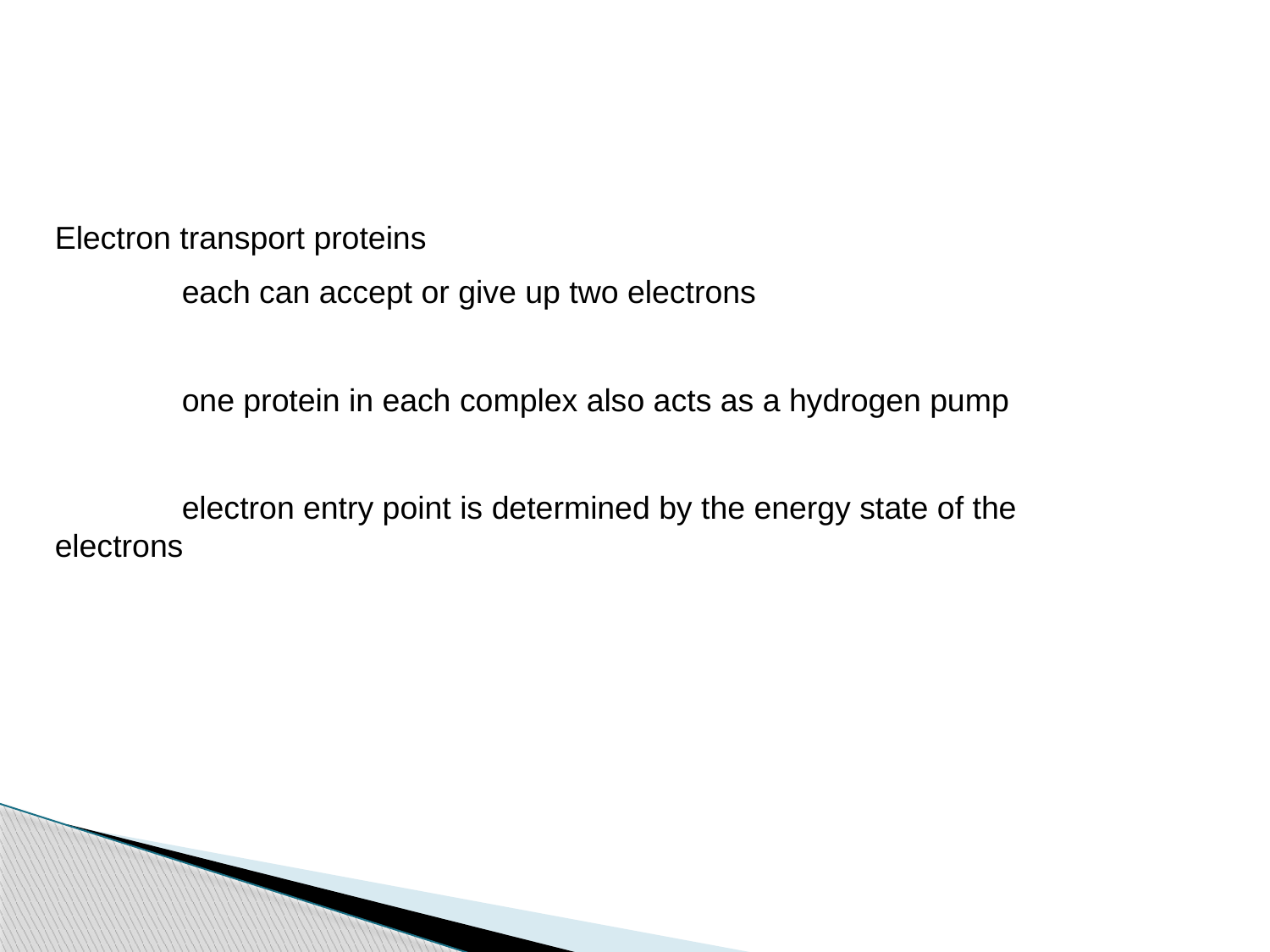

Electron transport proteins
	each can accept or give up two electrons

	one protein in each complex also acts as a hydrogen pump

	electron entry point is determined by the energy state of the 	electrons